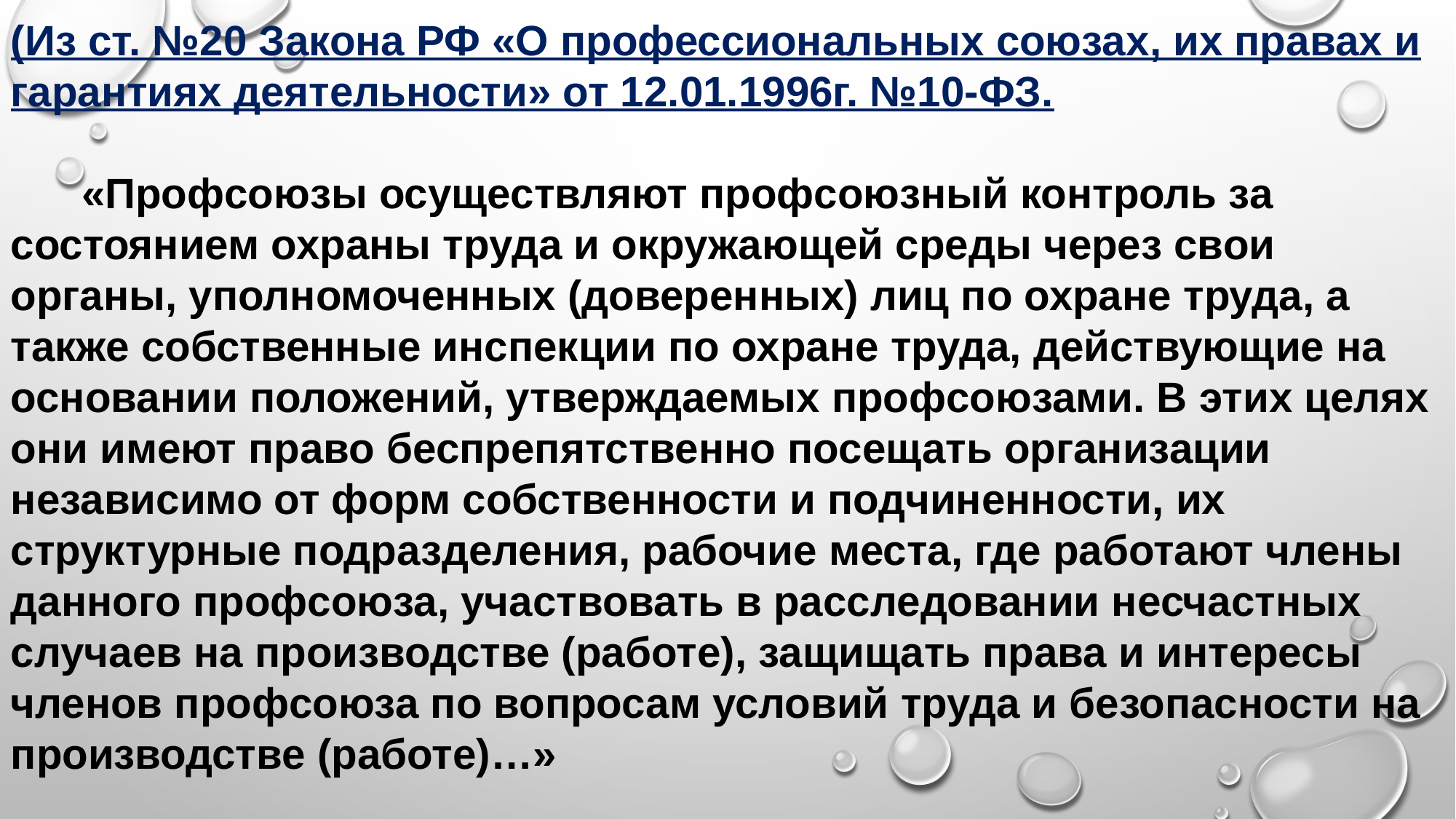

(Из ст. №20 Закона РФ «О профессиональных союзах, их правах и гарантиях деятельности» от 12.01.1996г. №10-ФЗ.

      «Профсоюзы осуществляют профсоюзный контроль за состоянием охраны труда и окружающей среды через свои органы, уполномоченных (доверенных) лиц по охране труда, а также собственные инспекции по охране труда, действующие на основании положений, утверждаемых профсоюзами. В этих целях они имеют право беспрепятственно посещать организации независимо от форм собственности и подчиненности, их структурные подразделения, рабочие места, где работают члены данного профсоюза, участвовать в расследовании несчастных случаев на производстве (работе), защищать права и интересы членов профсоюза по вопросам условий труда и безопасности на производстве (работе)…»